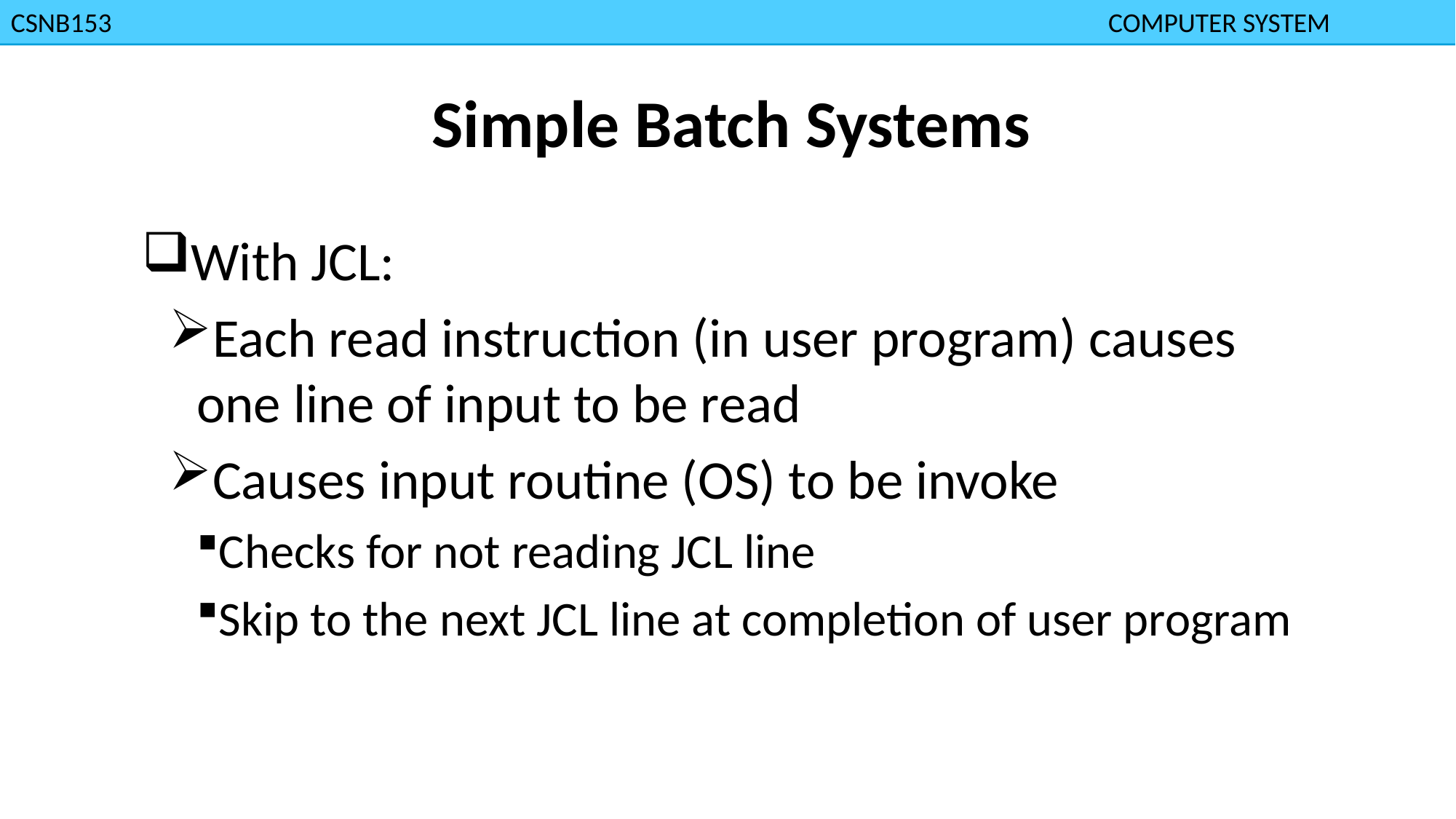

CSNB153						               				 COMPUTER SYSTEM
Simple Batch Systems
With JCL:
Each read instruction (in user program) causes one line of input to be read
Causes input routine (OS) to be invoke
Checks for not reading JCL line
Skip to the next JCL line at completion of user program